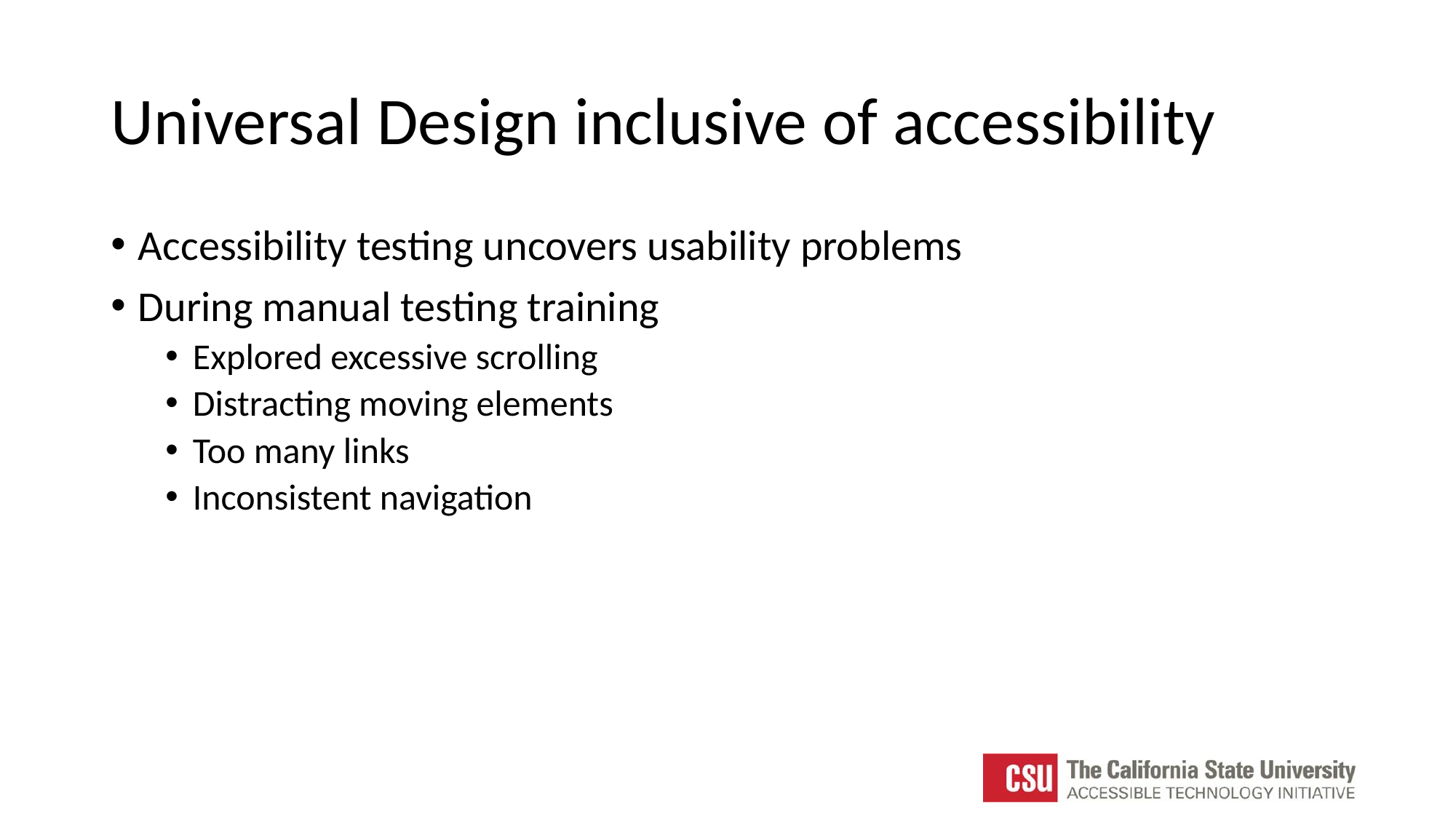

# Universal Design inclusive of accessibility
Accessibility testing uncovers usability problems
During manual testing training
Explored excessive scrolling
Distracting moving elements
Too many links
Inconsistent navigation